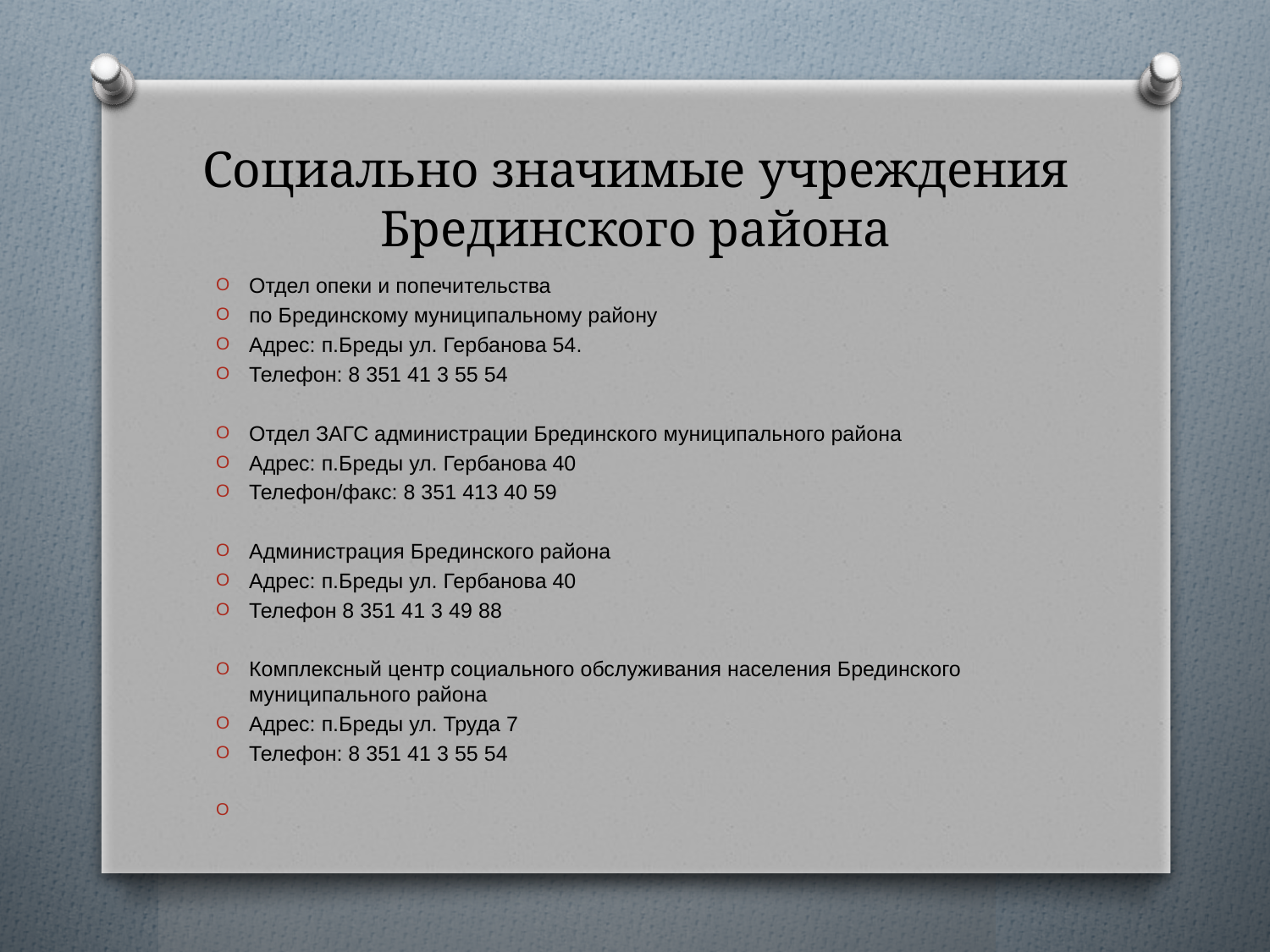

# Социально значимые учреждения Брединского района
Отдел опеки и попечительства
по Брединскому муниципальному району
Адрес: п.Бреды ул. Гербанова 54.
Телефон: 8 351 41 3 55 54

Отдел ЗАГС администрации Брединского муниципального района
Адрес: п.Бреды ул. Гербанова 40
Телефон/факс: 8 351 413 40 59

Администрация Брединского района
Адрес: п.Бреды ул. Гербанова 40
Телефон 8 351 41 3 49 88

Комплексный центр социального обслуживания населения Брединского муниципального района
Адрес: п.Бреды ул. Труда 7
Телефон: 8 351 41 3 55 54